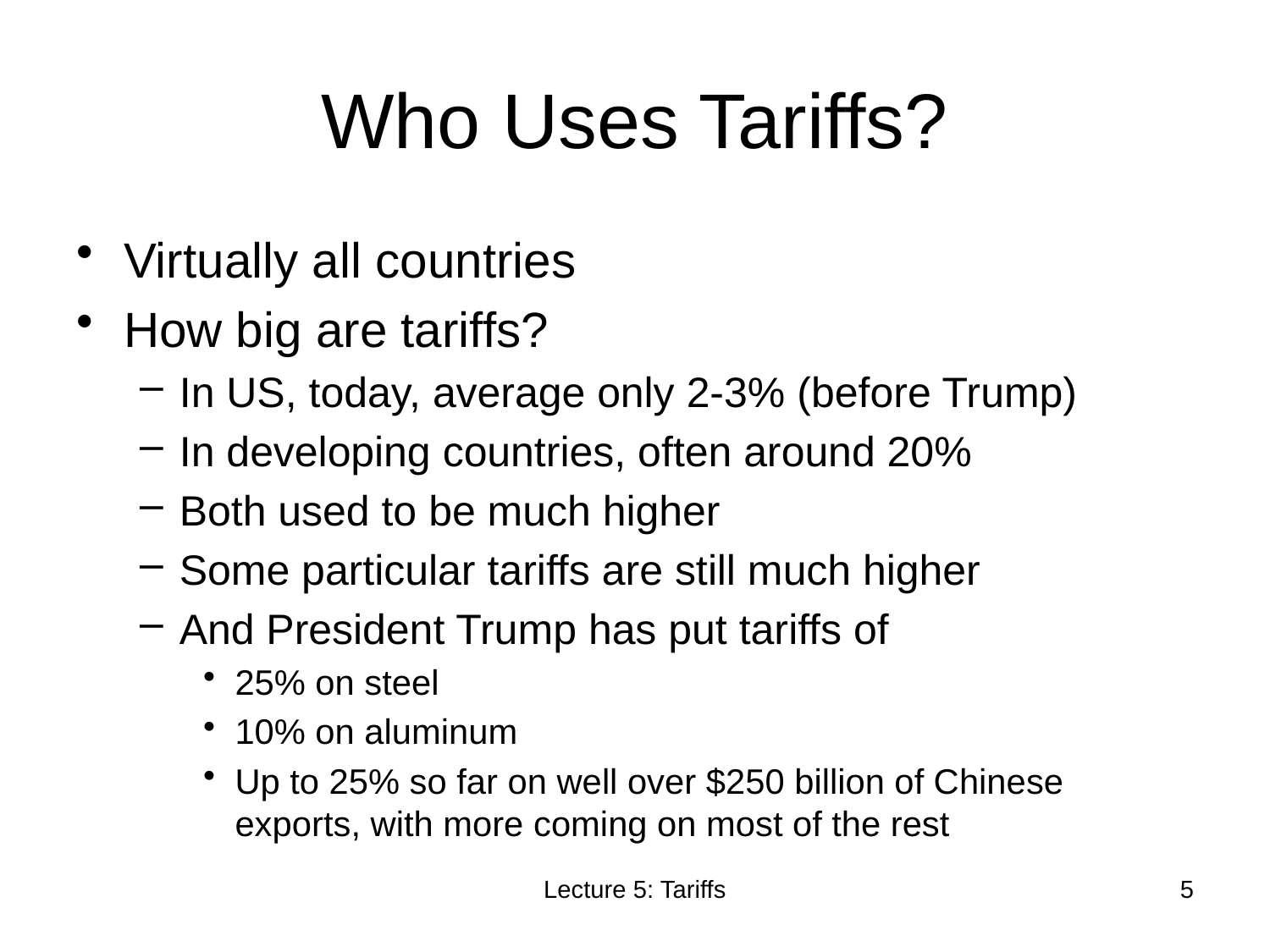

# Who Uses Tariffs?
Virtually all countries
How big are tariffs?
In US, today, average only 2-3% (before Trump)
In developing countries, often around 20%
Both used to be much higher
Some particular tariffs are still much higher
And President Trump has put tariffs of
25% on steel
10% on aluminum
Up to 25% so far on well over $250 billion of Chinese exports, with more coming on most of the rest

Lecture 5: Tariffs
5